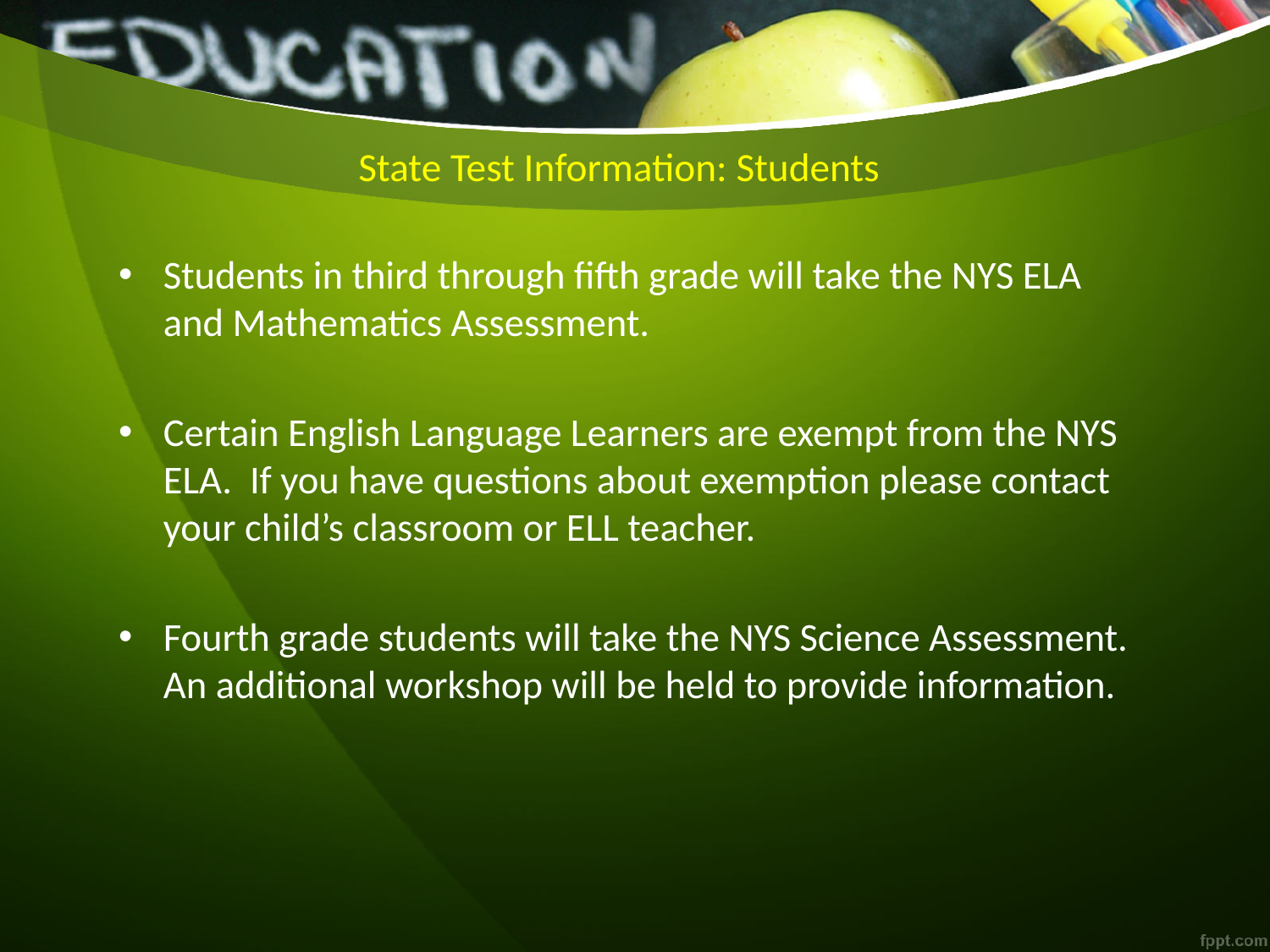

# State Test Information: Students
Students in third through fifth grade will take the NYS ELA and Mathematics Assessment.

Certain English Language Learners are exempt from the NYS ELA.  If you have questions about exemption please contact your child’s classroom or ELL teacher.

Fourth grade students will take the NYS Science Assessment.  An additional workshop will be held to provide information.